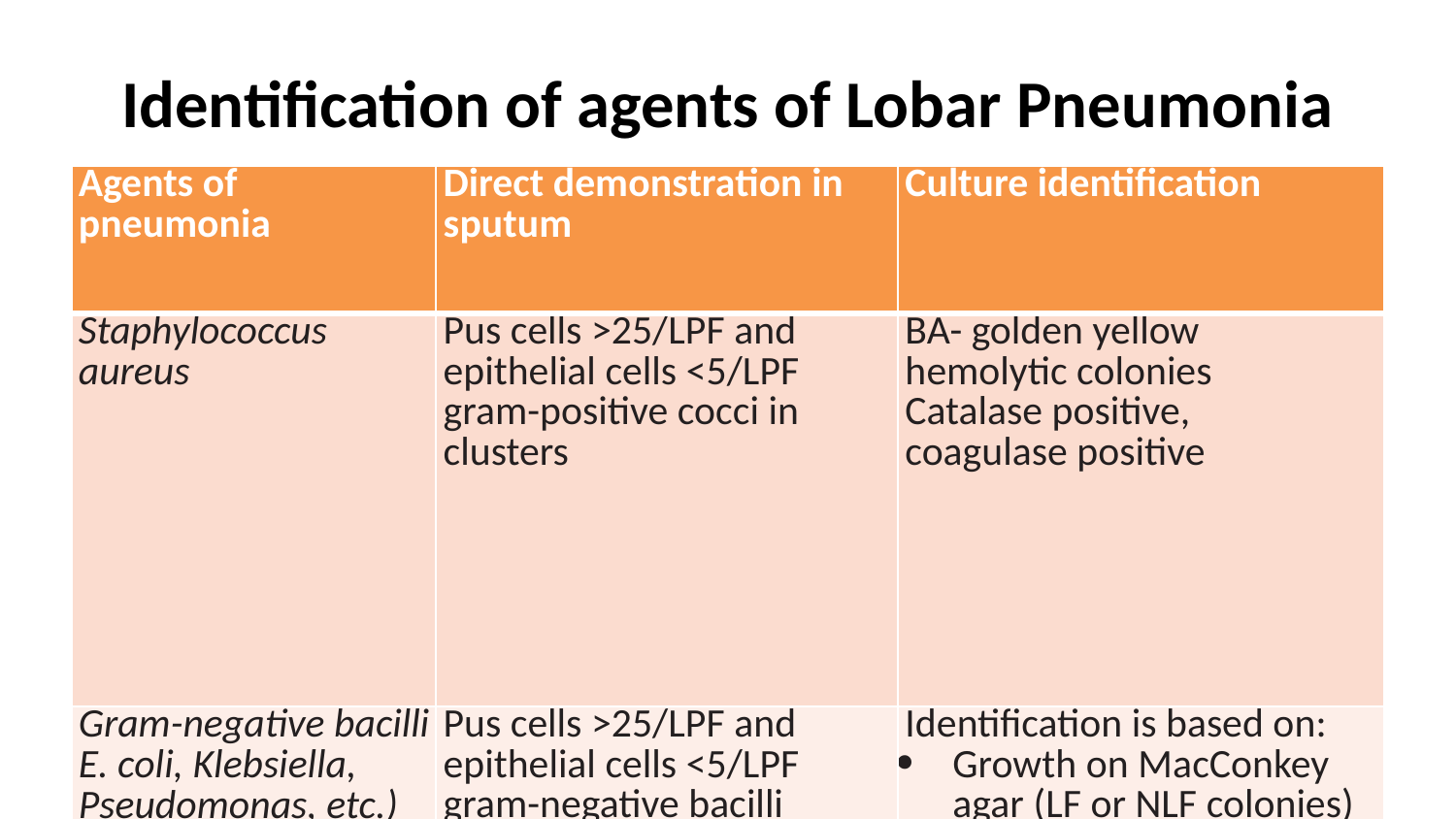

# Identification of agents of Lobar Pneumonia
| Agents of pneumonia | Direct demonstration in sputum | Culture identification |
| --- | --- | --- |
| Staphylococcus aureus | Pus cells >25/LPF and epithelial cells <5/LPF gram-positive cocci in clusters | BA- golden yellow hemolytic colonies Catalase positive, coagulase positive |
| Gram-negative bacilli E. coli, Klebsiella, Pseudomonas, etc.) | Pus cells >25/LPF and epithelial cells <5/LPF gram-negative bacilli | Identification is based on: Growth on MacConkey agar (LF or NLF colonies) and Biochemical reactions (ICUT: indole, citrate, urease, TSI) |